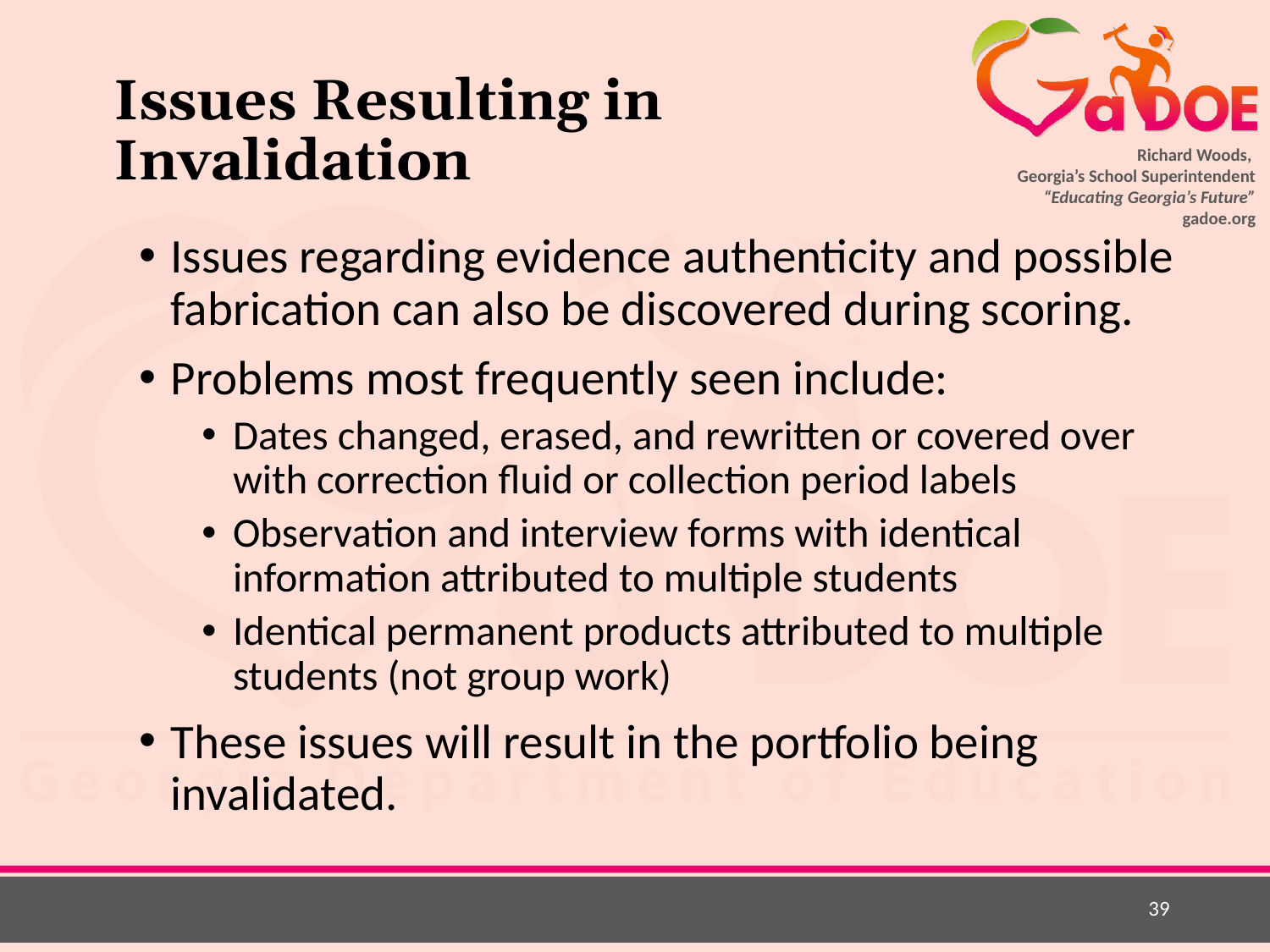

# Issues Resulting in Invalidation
Issues regarding evidence authenticity and possible fabrication can also be discovered during scoring.
Problems most frequently seen include:
Dates changed, erased, and rewritten or covered over with correction fluid or collection period labels
Observation and interview forms with identical information attributed to multiple students
Identical permanent products attributed to multiple students (not group work)
These issues will result in the portfolio being invalidated.
39